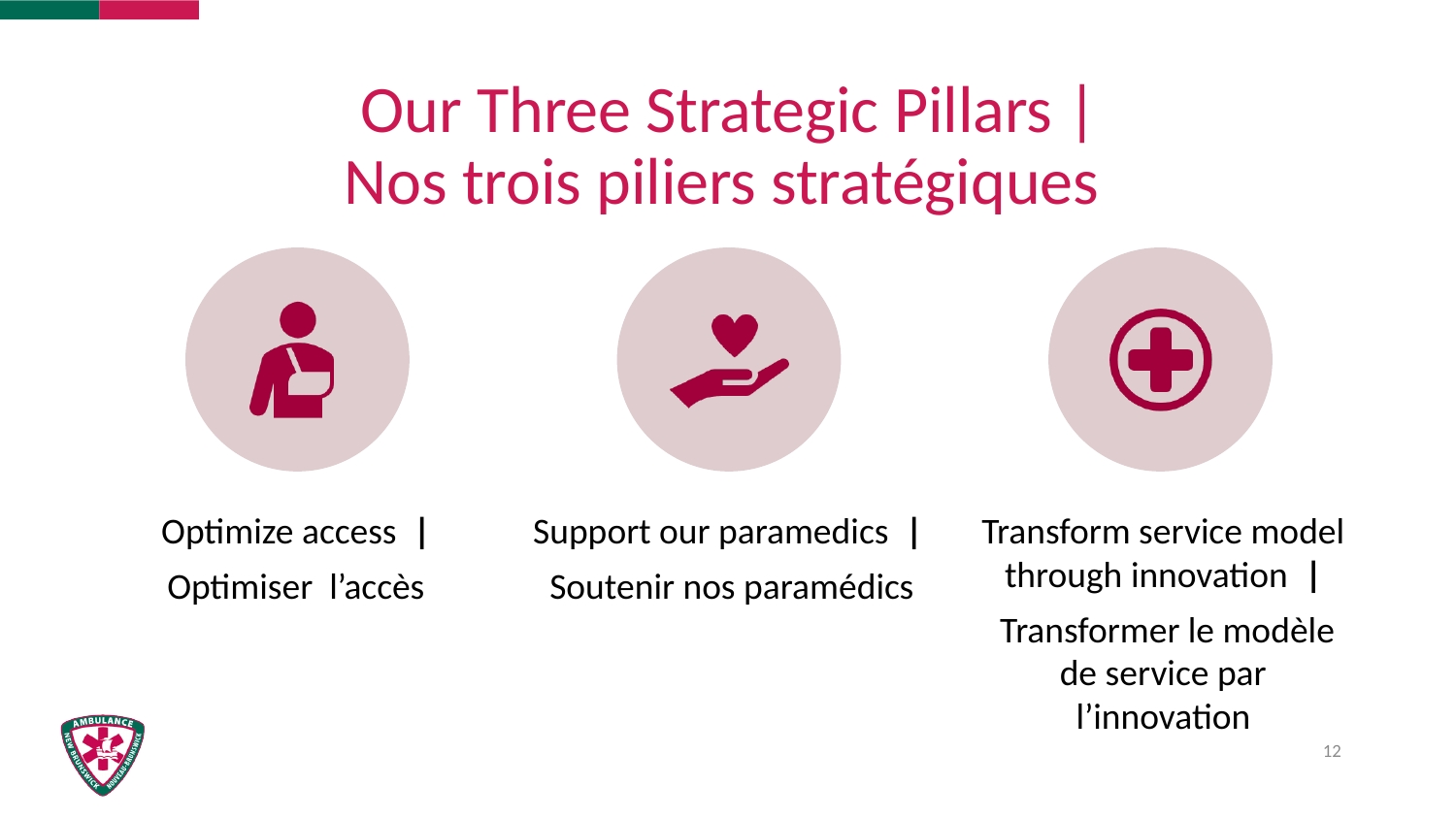

# Our Three Strategic Pillars | Nos trois piliers stratégiques
Optimize
ACCESS
Support
OUR paramedics
Transform service model through innovation
Support our paramedics  |
 Soutenir nos paramédics
Transform service model through innovation  |
 Transformer le modèle
Optimize access  |
Optimiser  l’accès
de service par l’innovation
12